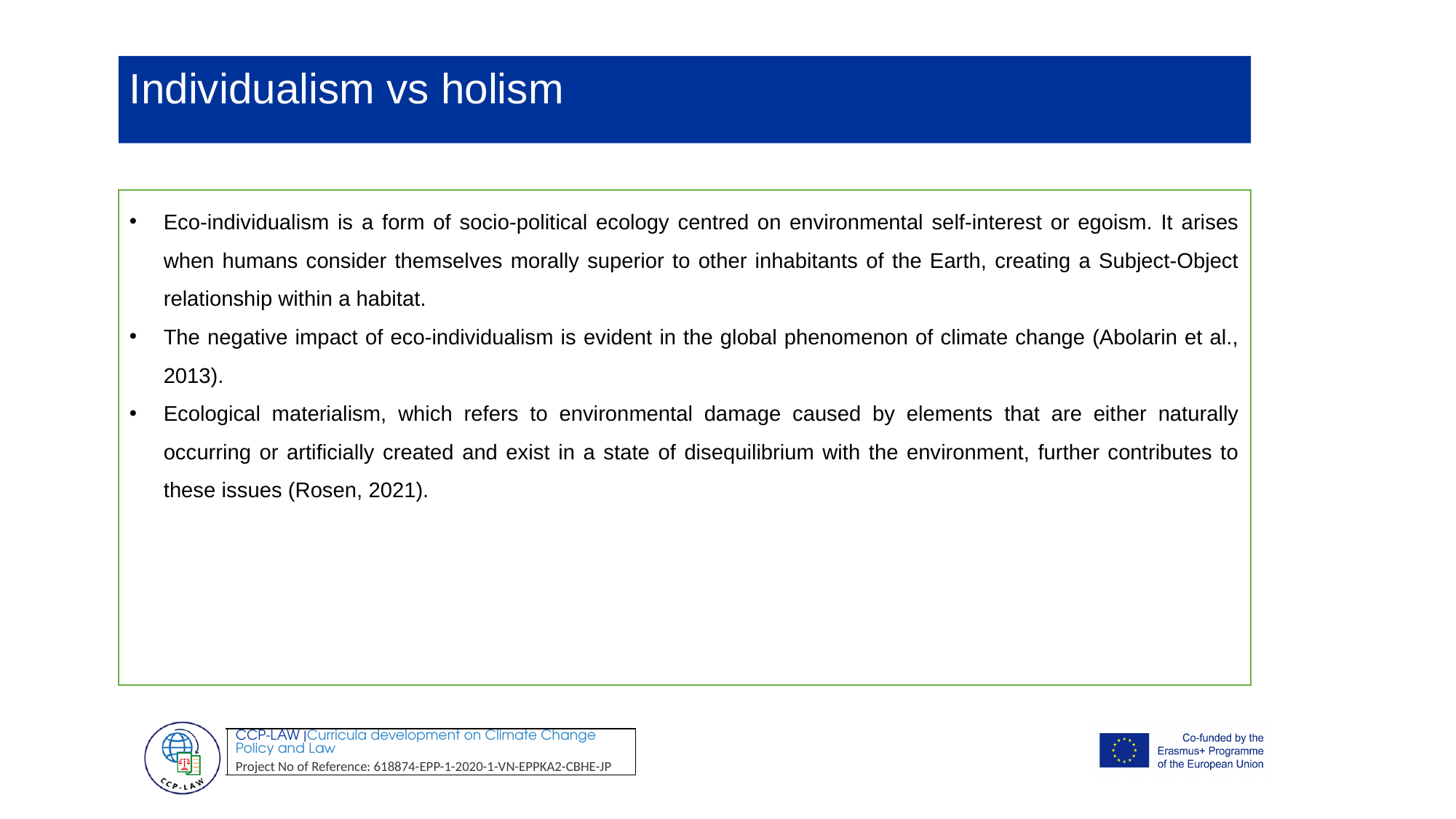

Individualism vs holism

Eco-individualism is a form of socio-political ecology centred on environmental self-interest or egoism. It arises when humans consider themselves morally superior to other inhabitants of the Earth, creating a Subject-Object relationship within a habitat.
The negative impact of eco-individualism is evident in the global phenomenon of climate change (Abolarin et al., 2013).
Ecological materialism, which refers to environmental damage caused by elements that are either naturally occurring or artificially created and exist in a state of disequilibrium with the environment, further contributes to these issues (Rosen, 2021).